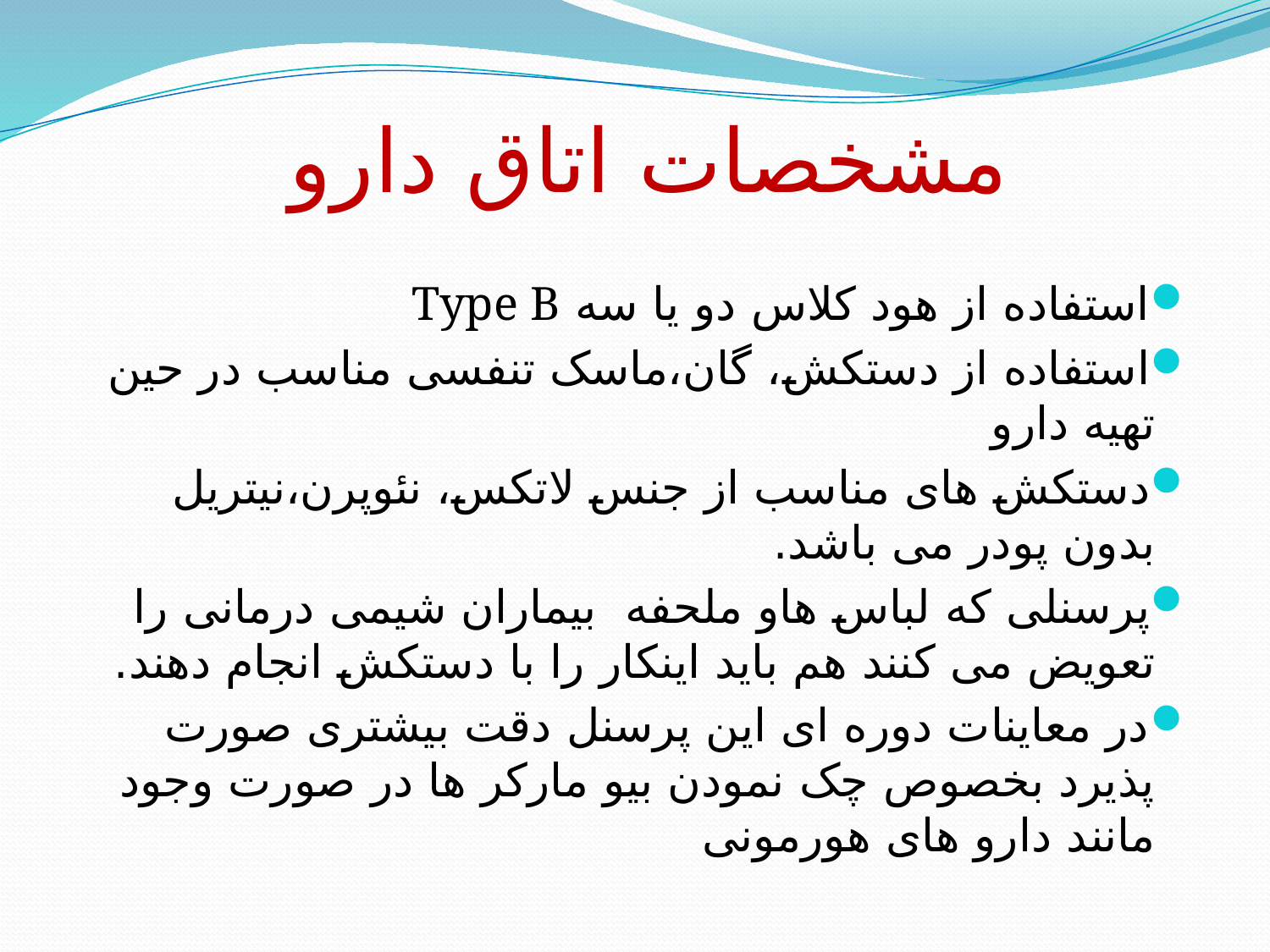

# مشخصات اتاق دارو
استفاده از هود کلاس دو یا سه Type B
استفاده از دستکش، گان،ماسک تنفسی مناسب در حین تهیه دارو
دستکش های مناسب از جنس لاتکس، نئوپرن،نیتریل بدون پودر می باشد.
پرسنلی که لباس هاو ملحفه  بیماران شیمی درمانی را تعویض می کنند هم باید اینکار را با دستکش انجام دهند.
در معاینات دوره ای این پرسنل دقت بیشتری صورت پذیرد بخصوص چک نمودن بیو مارکر ها در صورت وجود مانند دارو های هورمونی